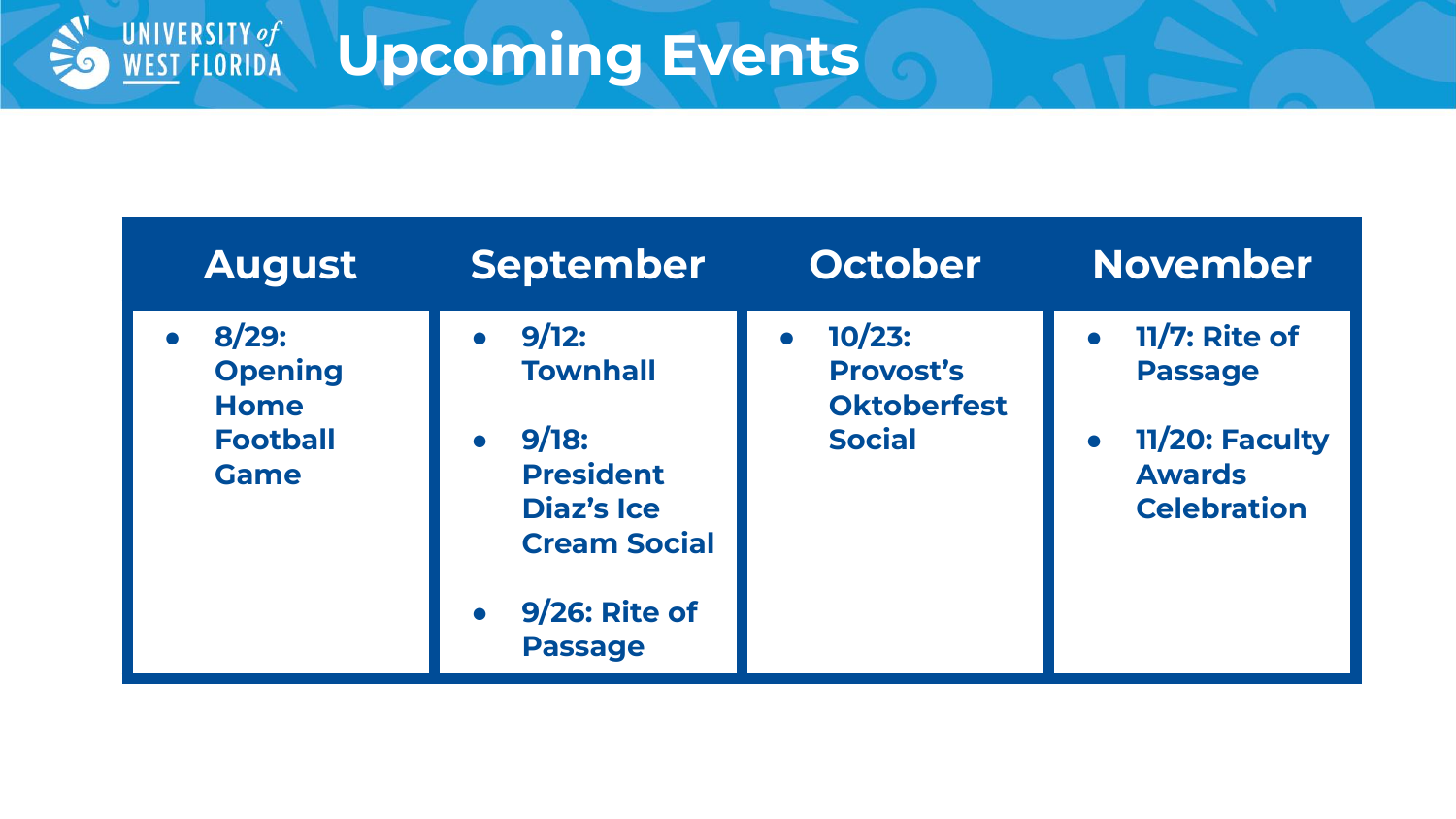

# Upcoming Events
| August | September | October | November |
| --- | --- | --- | --- |
| 8/29: Opening Home Football Game | 9/12: Townhall 9/18: President Diaz’s Ice Cream Social 9/26: Rite of Passage | 10/23: Provost’s Oktoberfest Social | 11/7: Rite of Passage 11/20: Faculty Awards Celebration |